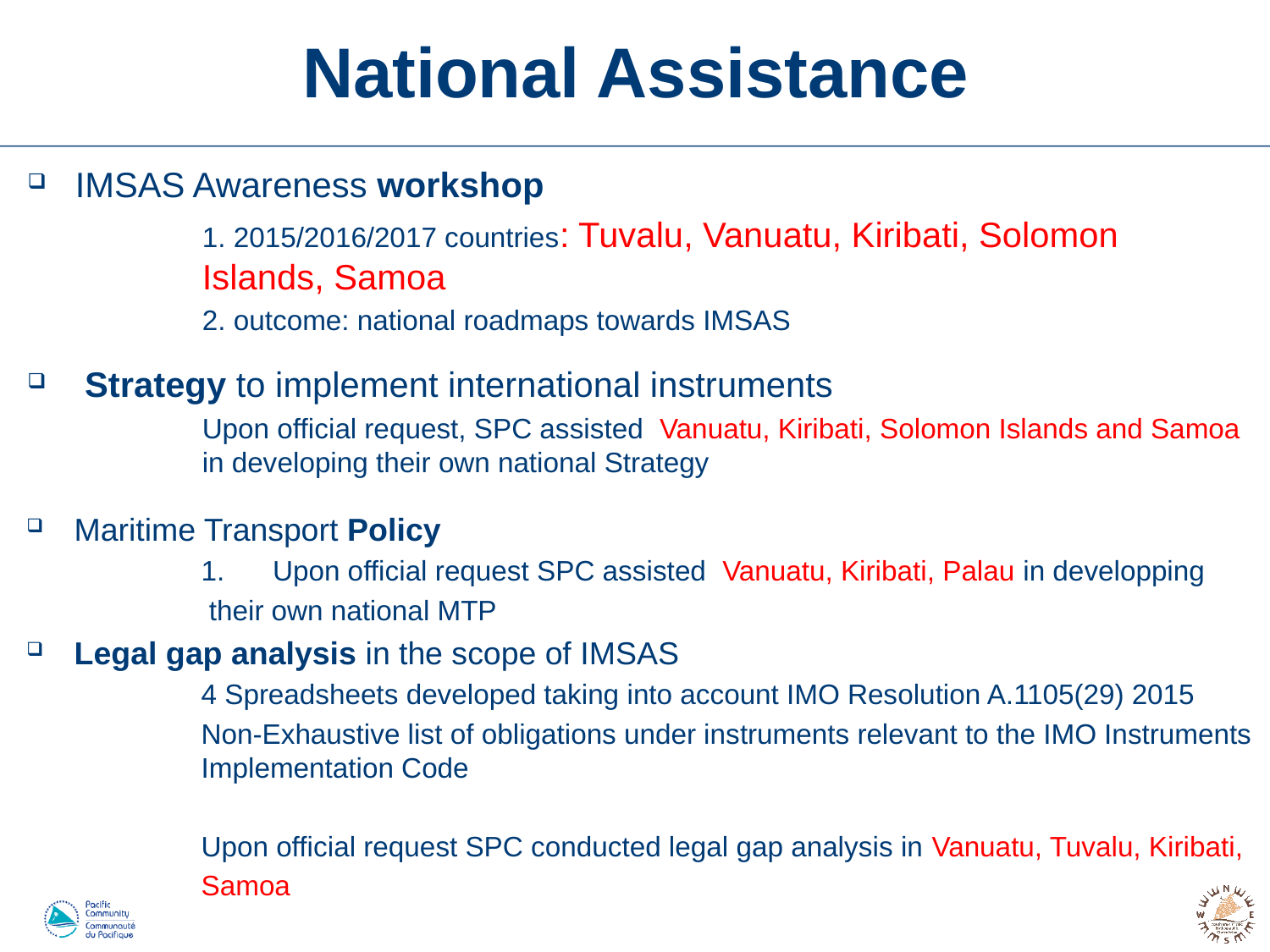

# National Assistance
IMSAS Awareness workshop
1. 2015/2016/2017 countries: Tuvalu, Vanuatu, Kiribati, Solomon Islands, Samoa
2. outcome: national roadmaps towards IMSAS

 Strategy to implement international instruments
Upon official request, SPC assisted  Vanuatu, Kiribati, Solomon Islands and Samoa in developing their own national Strategy

Maritime Transport Policy
Upon official request SPC assisted  Vanuatu, Kiribati, Palau in developping
 their own national MTP
Legal gap analysis in the scope of IMSAS
4 Spreadsheets developed taking into account IMO Resolution A.1105(29) 2015
Non-Exhaustive list of obligations under instruments relevant to the IMO Instruments Implementation Code

Upon official request SPC conducted legal gap analysis in Vanuatu, Tuvalu, Kiribati,
Samoa